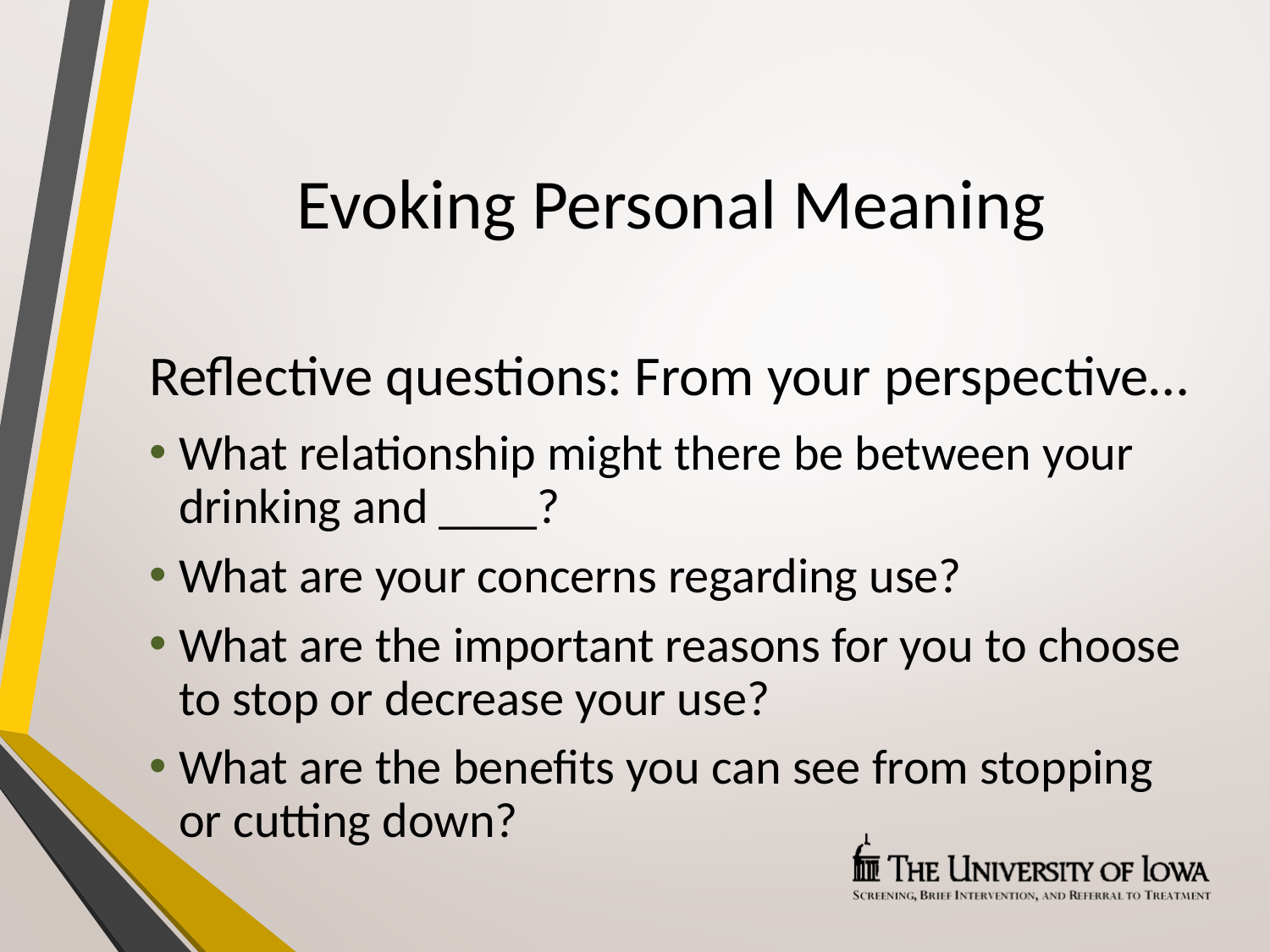

# Evoking Personal Meaning
Reflective questions: From your perspective…
What relationship might there be between your drinking and ____?
What are your concerns regarding use?
What are the important reasons for you to choose to stop or decrease your use?
What are the benefits you can see from stopping or cutting down?